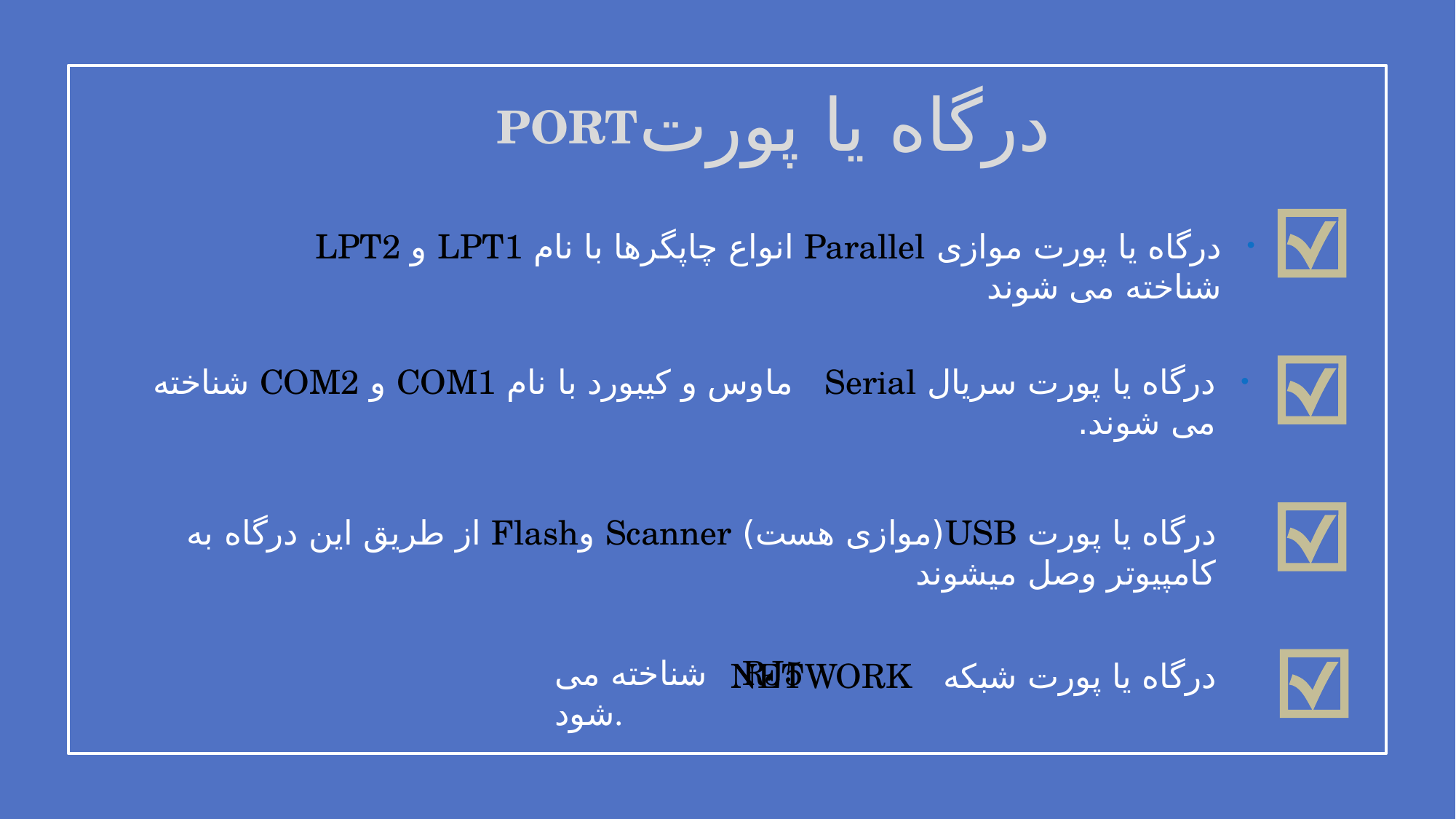

درگاه یا پورت
PORT

درگاه یا پورت موازی Parallel انواع چاپگرها با نام LPT1 و LPT2 شناخته می شوند
درگاه یا پورت سریال Serial   ماوس و کیبورد با نام COM1 و COM2 شناخته می شوند.

درگاه یا پورت USB(موازی هست) Scanner وFlash از طریق این درگاه به کامپیوتر وصل میشوند

شناخته می شود.
RJ5

درگاه یا پورت شبکه   NETWORK